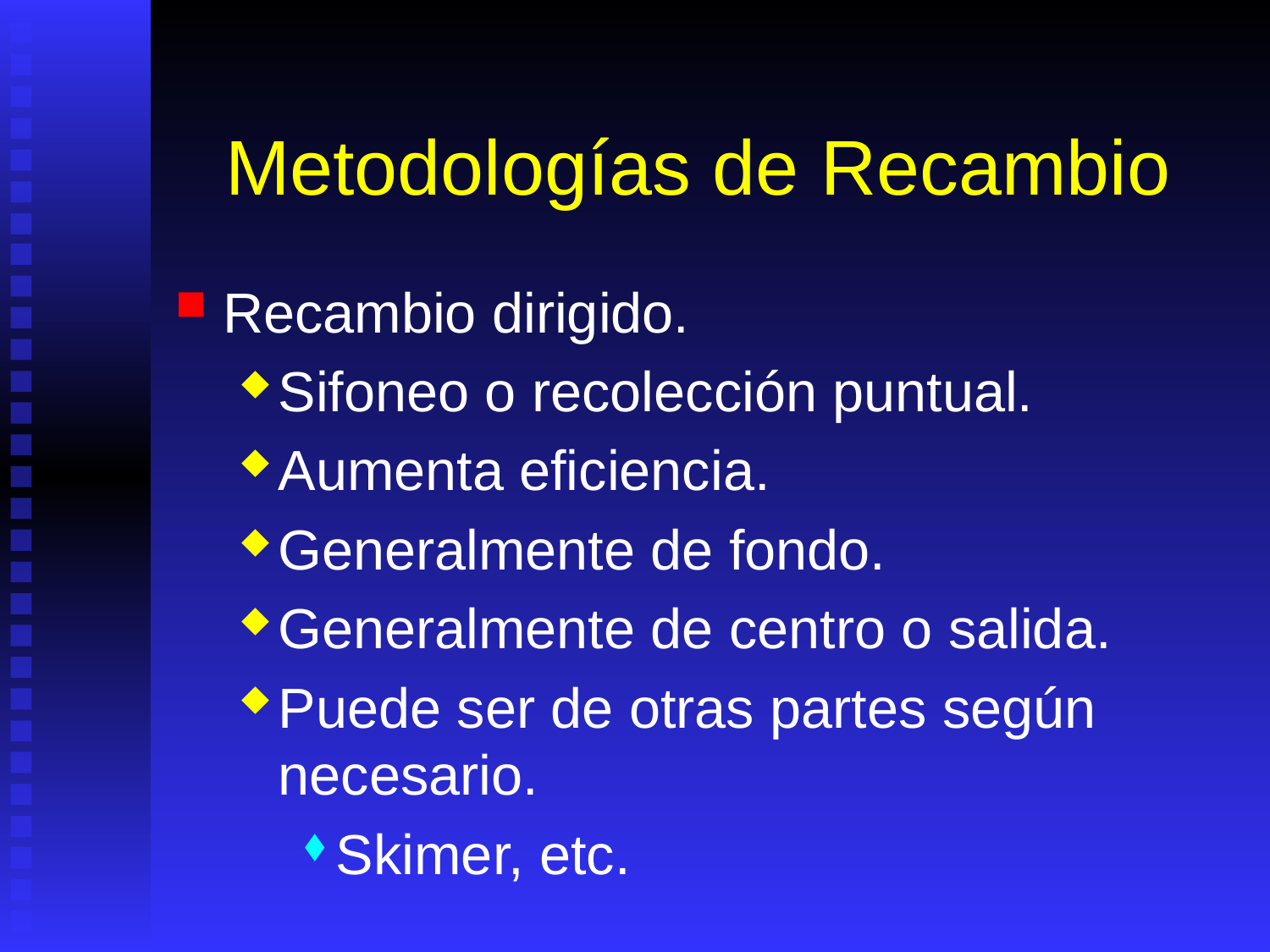

# Metodologías de Recambio
Recambio dirigido.
Sifoneo o recolección puntual.
Aumenta eficiencia.
Generalmente de fondo.
Generalmente de centro o salida.
Puede ser de otras partes según necesario.
Skimer, etc.